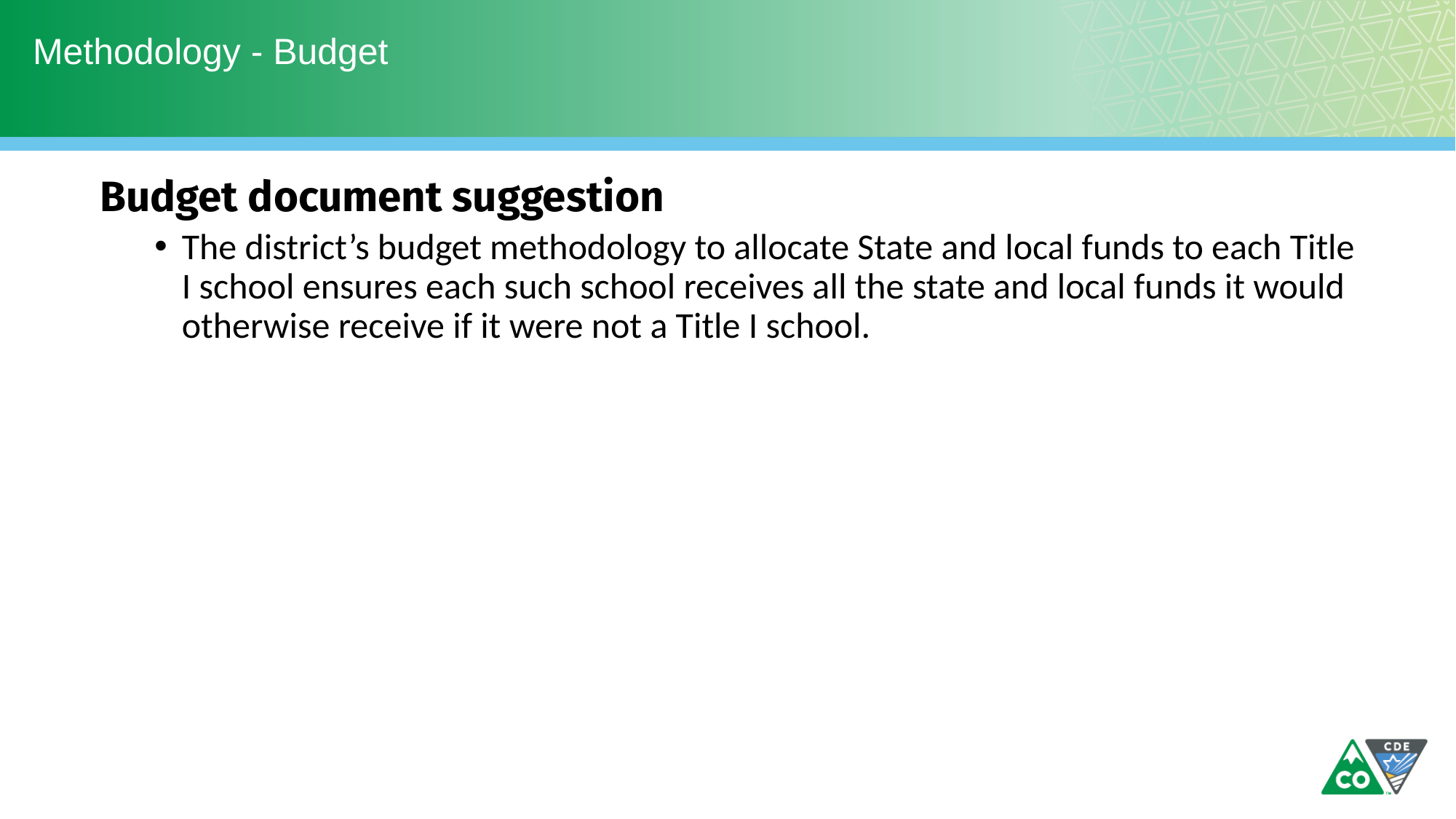

# Methodology - Budget
Budget document suggestion
The district’s budget methodology to allocate State and local funds to each Title I school ensures each such school receives all the state and local funds it would otherwise receive if it were not a Title I school.